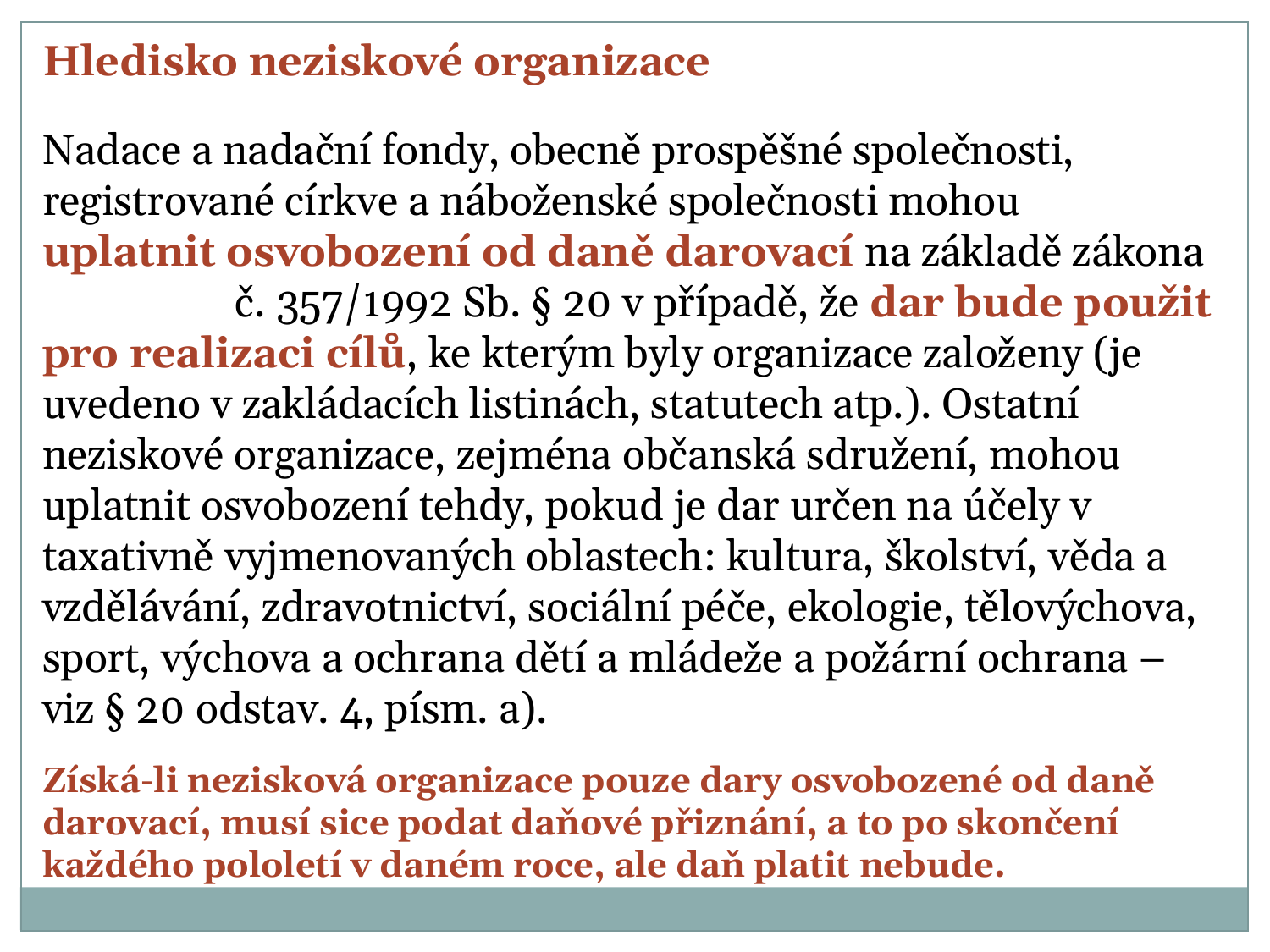

Hledisko neziskové organizace
Nadace a nadační fondy, obecně prospěšné společnosti, registrované církve a náboženské společnosti mohou       uplatnit osvobození od daně darovací na základě zákona                     č. 357/1992 Sb. § 20 v případě, že dar bude použit pro realizaci cílů, ke kterým byly organizace založeny (je uvedeno v zakládacích listinách, statutech atp.). Ostatní neziskové organizace, zejména občanská sdružení, mohou uplatnit osvobození tehdy, pokud je dar určen na účely v taxativně vyjmenovaných oblastech: kultura, školství, věda a vzdělávání, zdravotnictví, sociální péče, ekologie, tělovýchova, sport, výchova a ochrana dětí a mládeže a požární ochrana – viz § 20 odstav. 4, písm. a).

Získá-li nezisková organizace pouze dary osvobozené od daně darovací, musí sice podat daňové přiznání, a to po skončení každého pololetí v daném roce, ale daň platit nebude.